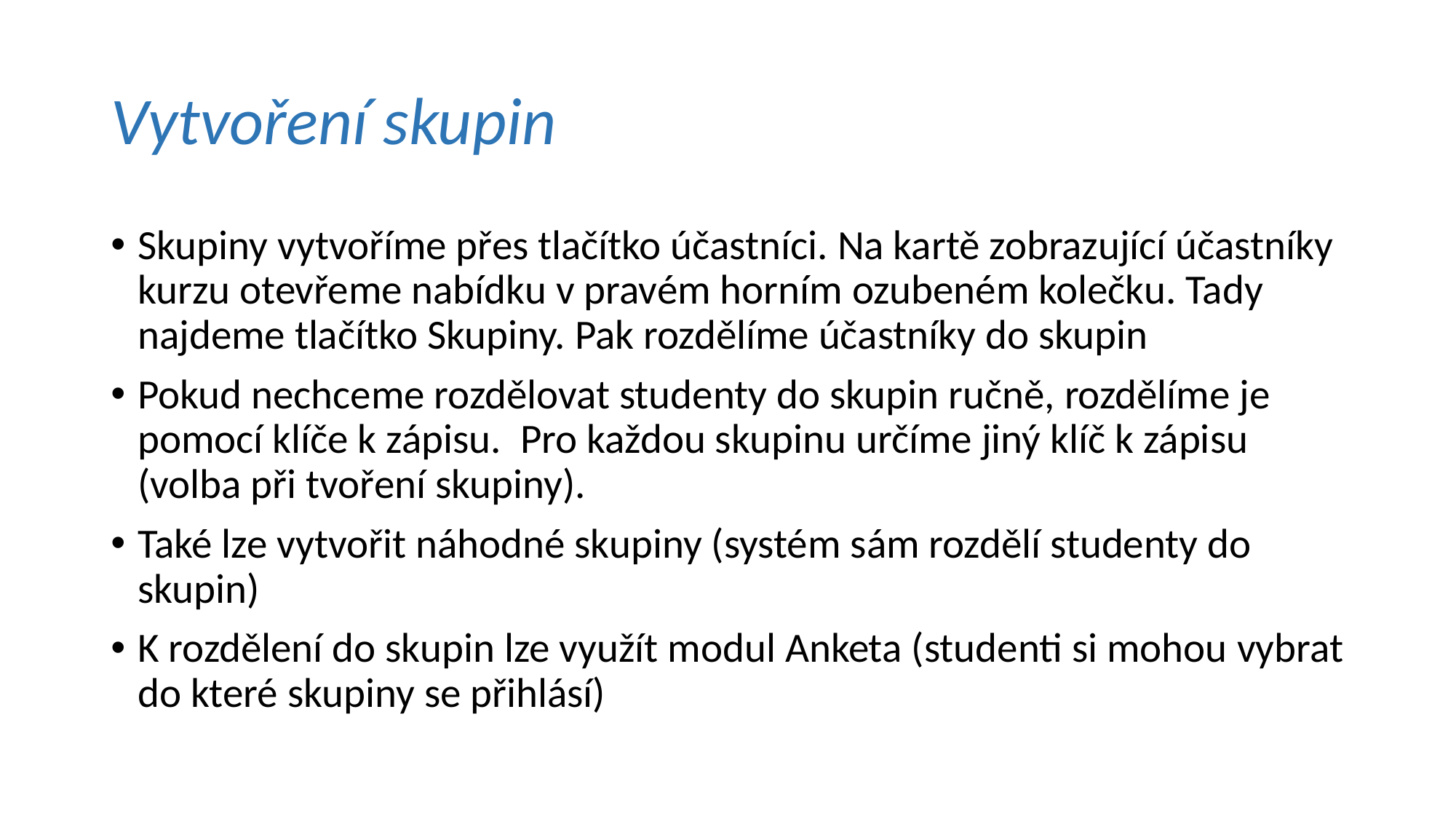

# Vytvoření skupin
Skupiny vytvoříme přes tlačítko účastníci. Na kartě zobrazující účastníky kurzu otevřeme nabídku v pravém horním ozubeném kolečku. Tady najdeme tlačítko Skupiny. Pak rozdělíme účastníky do skupin
Pokud nechceme rozdělovat studenty do skupin ručně, rozdělíme je pomocí klíče k zápisu.  Pro každou skupinu určíme jiný klíč k zápisu (volba při tvoření skupiny).
Také lze vytvořit náhodné skupiny (systém sám rozdělí studenty do skupin)
K rozdělení do skupin lze využít modul Anketa (studenti si mohou vybrat do které skupiny se přihlásí)